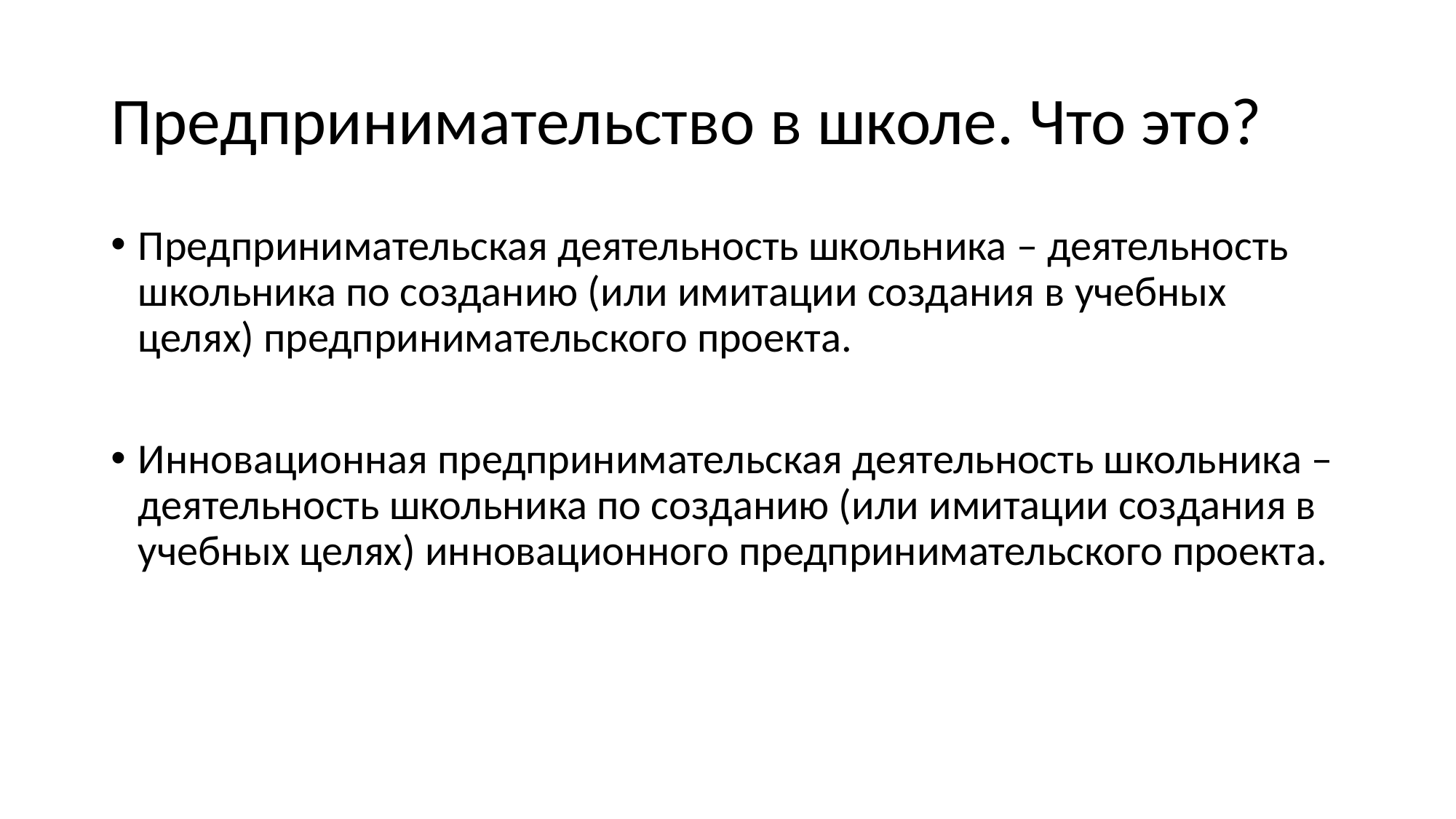

# Предпринимательство в школе. Что это?
Предпринимательская деятельность школьника – деятельность школьника по созданию (или имитации создания в учебных целях) предпринимательского проекта.

Инновационная предпринимательская деятельность школьника – деятельность школьника по созданию (или имитации создания в учебных целях) инновационного предпринимательского проекта.